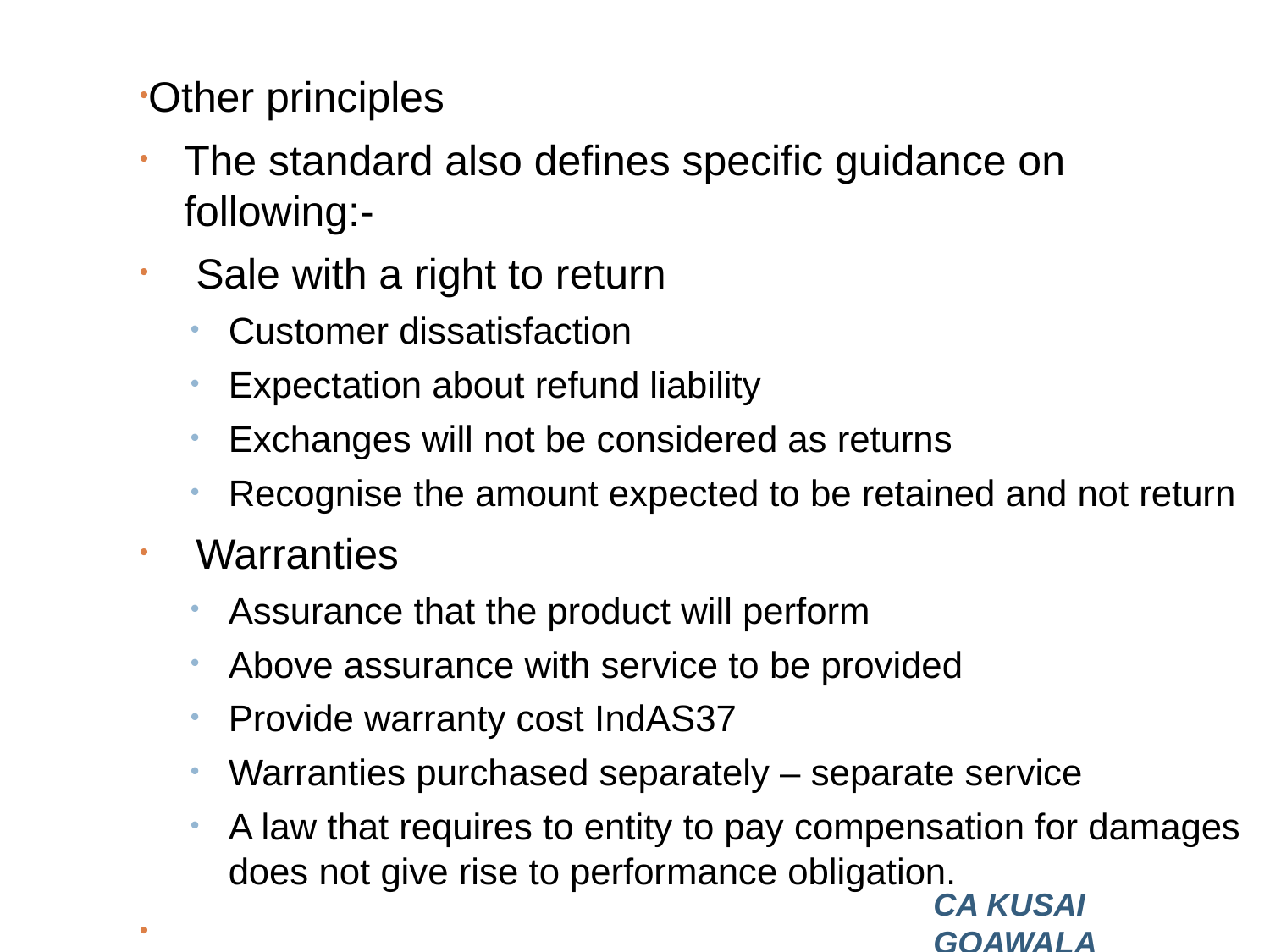

Other principles
The standard also defines specific guidance on following:-
 Sale with a right to return
Customer dissatisfaction
Expectation about refund liability
Exchanges will not be considered as returns
Recognise the amount expected to be retained and not return
 Warranties
Assurance that the product will perform
Above assurance with service to be provided
Provide warranty cost IndAS37
Warranties purchased separately – separate service
A law that requires to entity to pay compensation for damages does not give rise to performance obligation.

CA KUSAI GOAWALA